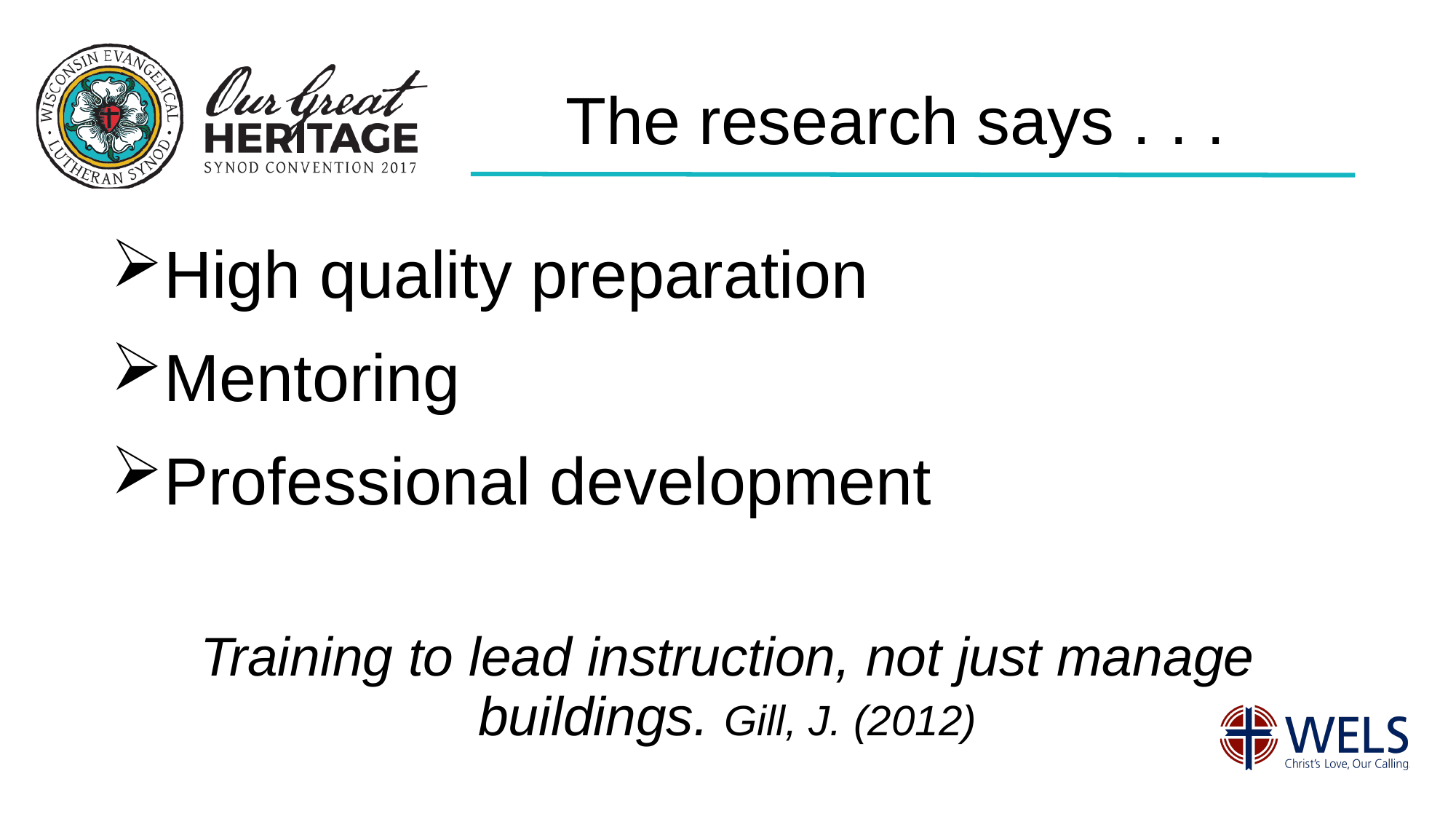

# The research says . . .
High quality preparation
Mentoring
Professional development
Training to lead instruction, not just manage buildings. Gill, J. (2012)